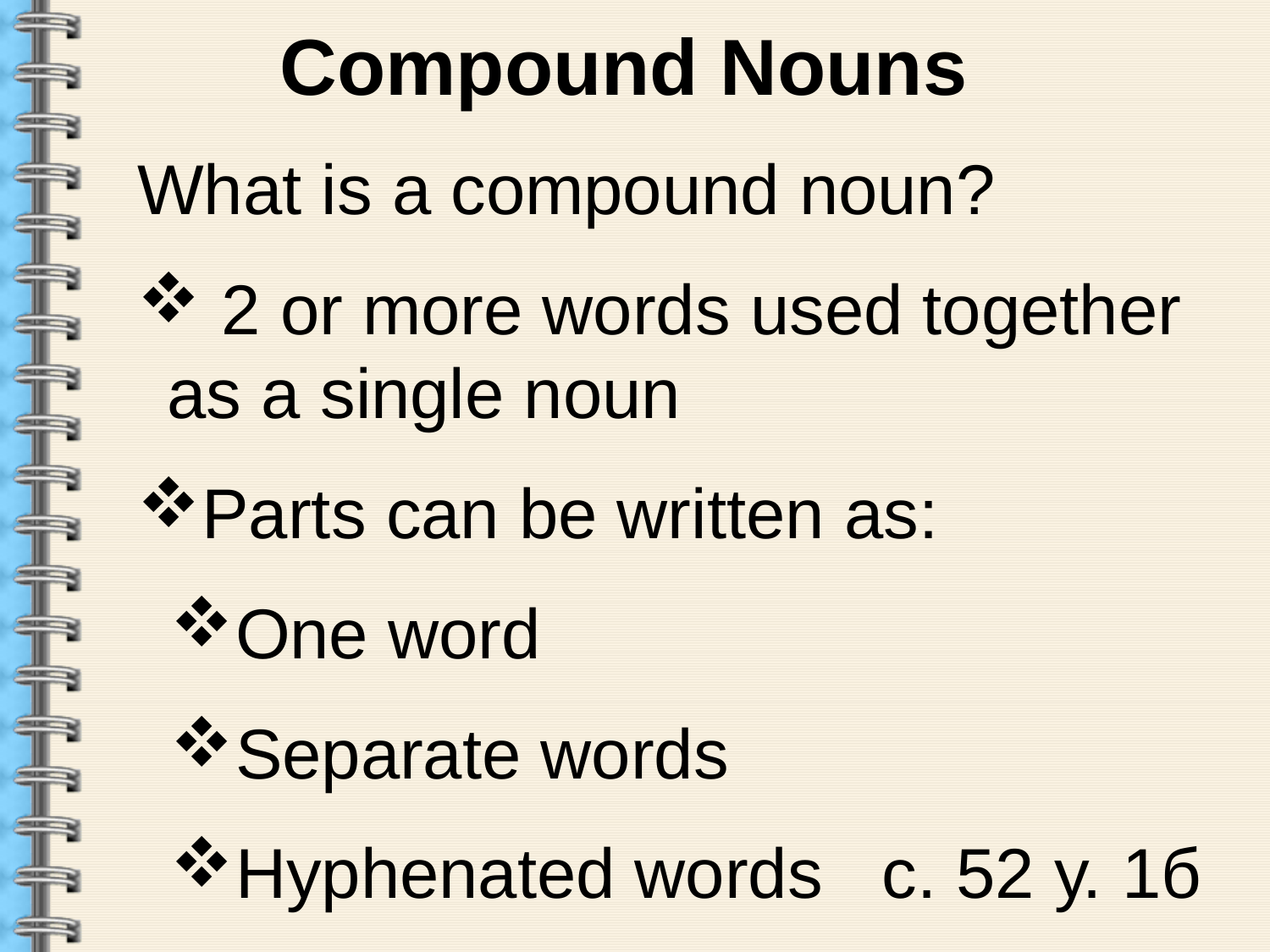

# Compound Nouns
What is a compound noun?
 2 or more words used together as a single noun
Parts can be written as:
One word
Separate words
Hyphenated words   с. 52 у. 1б